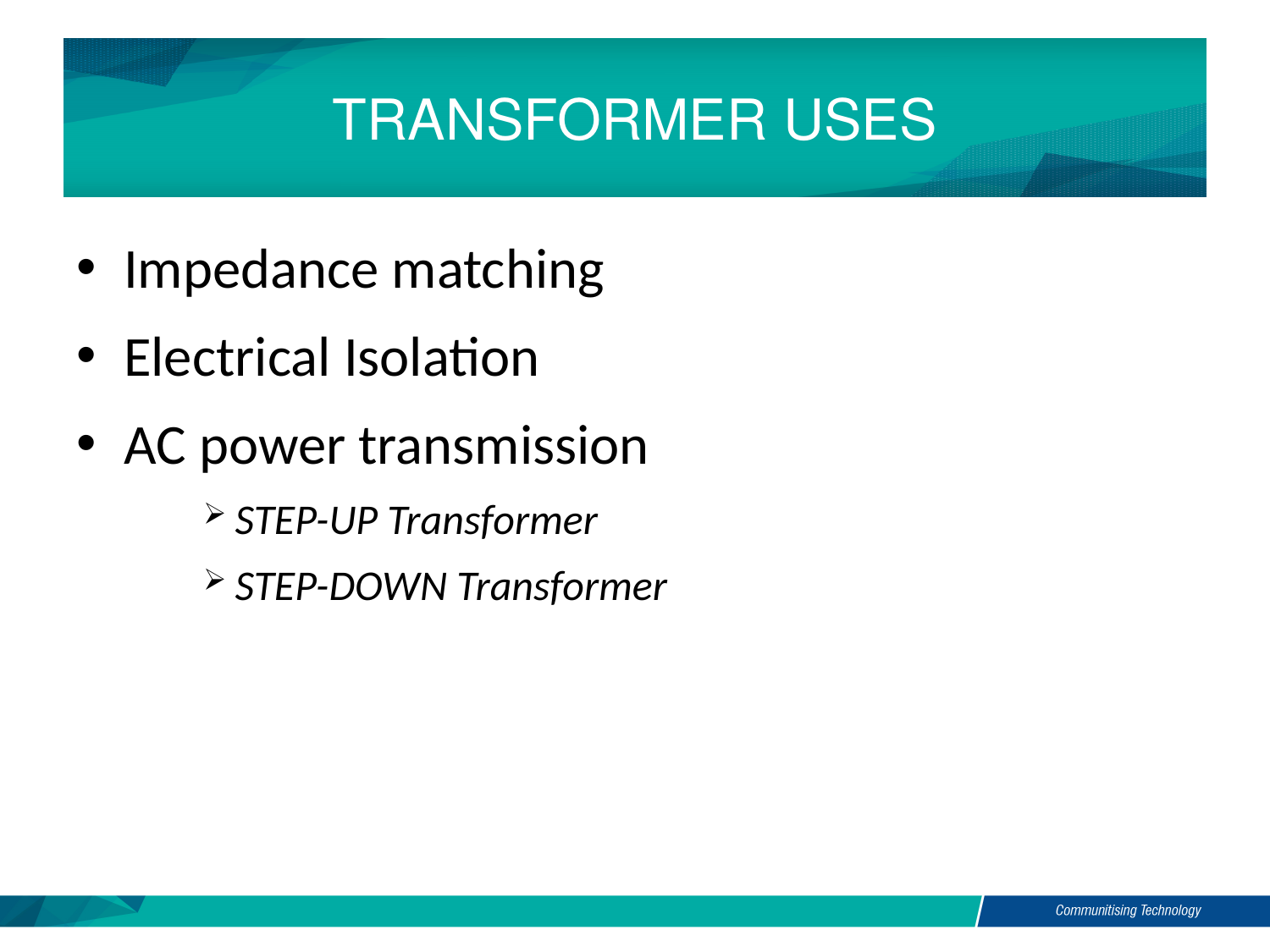

# TRANSFORMER USES
Impedance matching
Electrical Isolation
AC power transmission
STEP-UP Transformer
STEP-DOWN Transformer